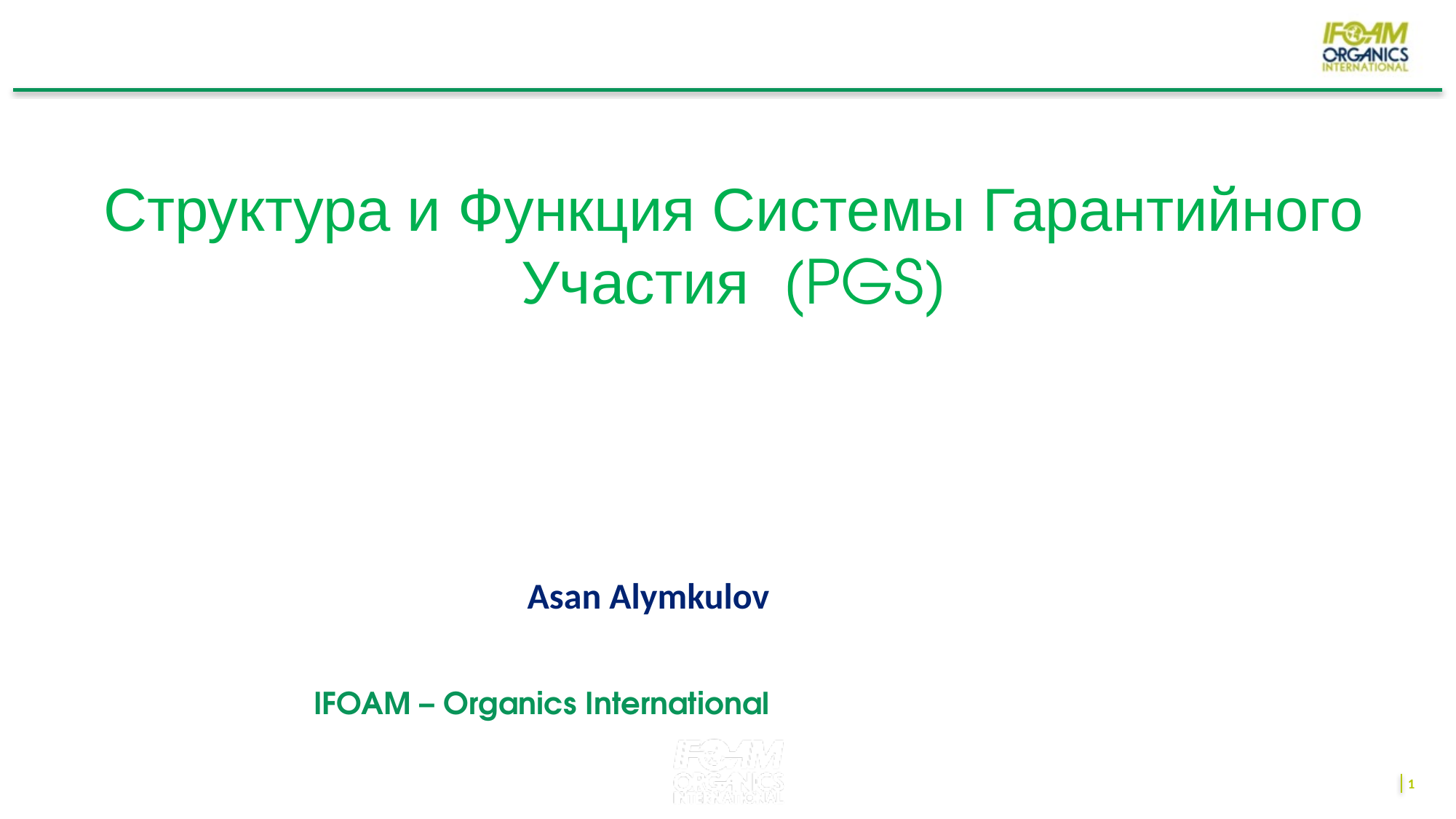

Структура и Функция Системы Гарантийного Участия  (PGS)
Asan Alymkulov

IFOAM – Organics International